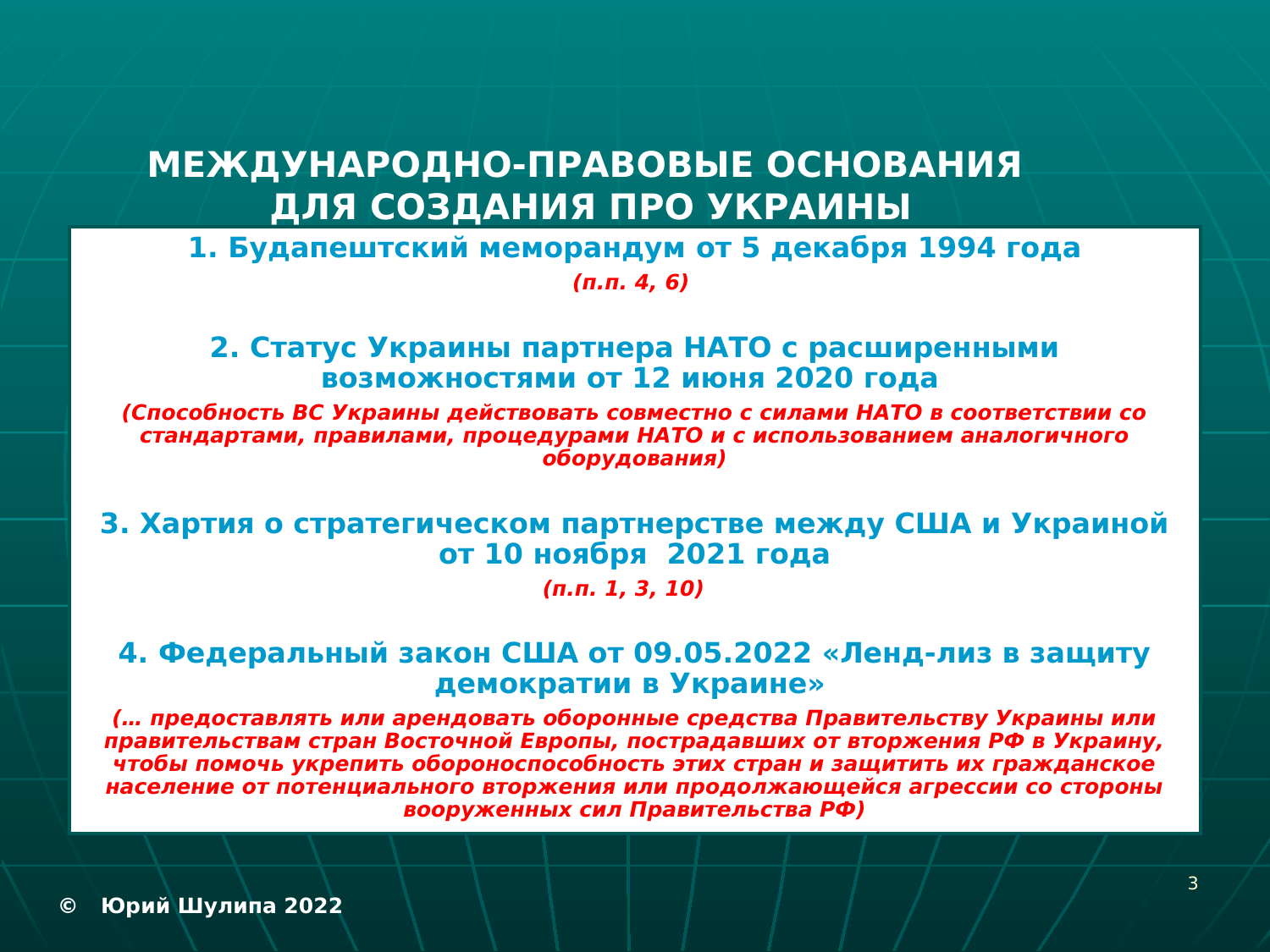

МЕЖДУНАРОДНО-ПРАВОВЫЕ ОСНОВАНИЯ
ДЛЯ СОЗДАНИЯ ПРО УКРАИНЫ
1. Будапештский меморандум от 5 декабря 1994 года
(п.п. 4, 6)

2. Статус Украины партнера НАТО с расширенными возможностями от 12 июня 2020 года
(Способность ВС Украины действовать совместно с силами НАТО в соответствии со стандартами, правилами, процедурами НАТО и с использованием аналогичного оборудования)

3. Хартия о стратегическом партнерстве между США и Украиной от 10 ноября  2021 года
(п.п. 1, 3, 10)

4. Федеральный закон США от 09.05.2022 «Ленд-лиз в защиту демократии в Украине»
(… предоставлять или арендовать оборонные средства Правительству Украины или правительствам стран Восточной Европы, пострадавших от вторжения РФ в Украину, чтобы помочь укрепить обороноспособность этих стран и защитить их гражданское население от потенциального вторжения или продолжающейся агрессии со стороны вооруженных сил Правительства РФ)

#
3
©   Юрий Шулипа 2022